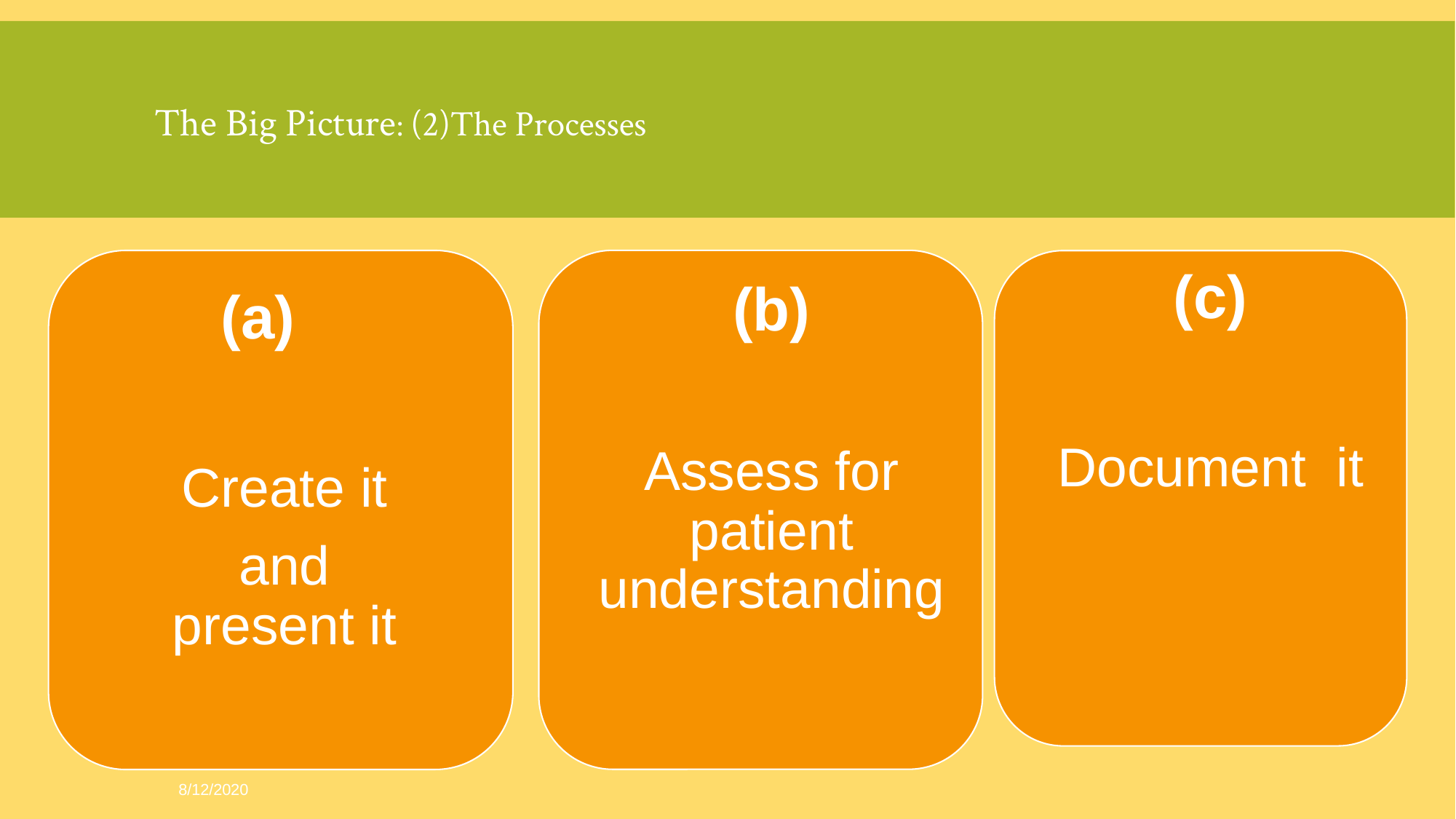

# The Big Picture: (2)The Processes

(a)

Create it
and
present it

(b)

Assess for patient understanding

(c)

Document  it

8/12/2020